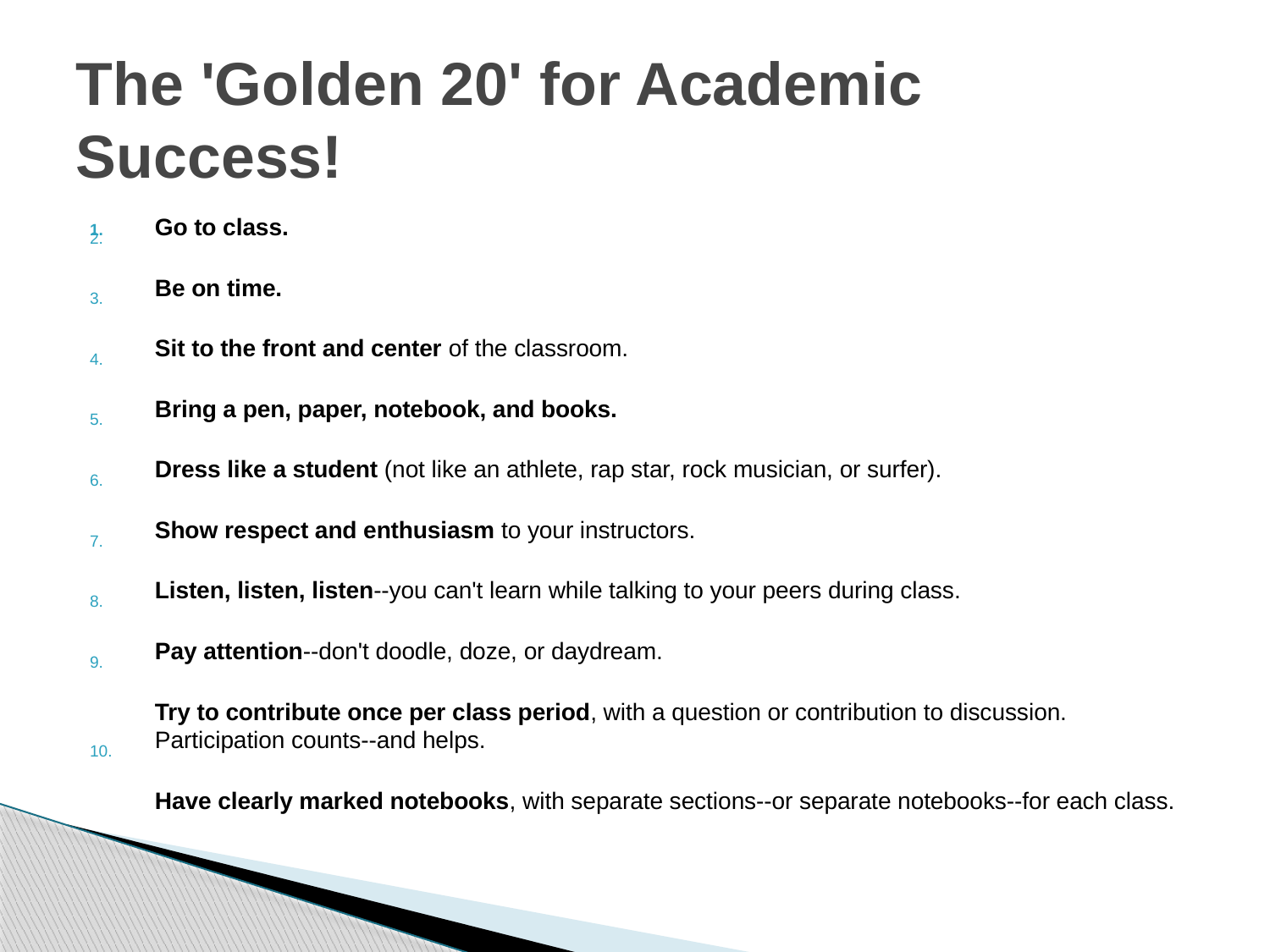

# The 'Golden 20' for Academic Success!
Go to class.
Be on time.
Sit to the front and center of the classroom.
Bring a pen, paper, notebook, and books.
Dress like a student (not like an athlete, rap star, rock musician, or surfer).
Show respect and enthusiasm to your instructors.
Listen, listen, listen--you can't learn while talking to your peers during class.
Pay attention--don't doodle, doze, or daydream.
Try to contribute once per class period, with a question or contribution to discussion. Participation counts--and helps.
Have clearly marked notebooks, with separate sections--or separate notebooks--for each class.